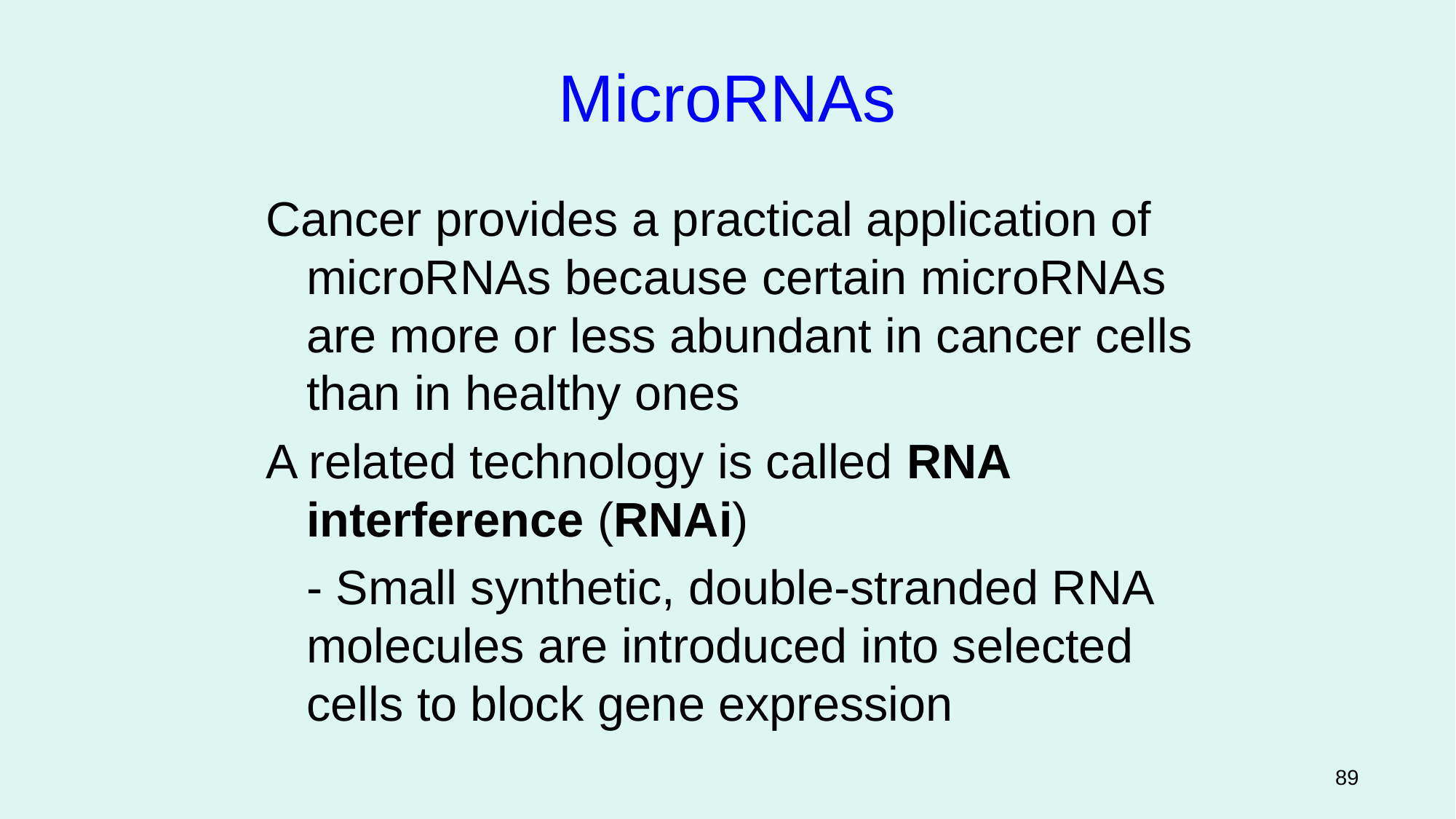

MicroRNAs
Cancer provides a practical application of microRNAs because certain microRNAs are more or less abundant in cancer cells than in healthy ones
A related technology is called RNA interference (RNAi)
	- Small synthetic, double-stranded RNA molecules are introduced into selected cells to block gene expression